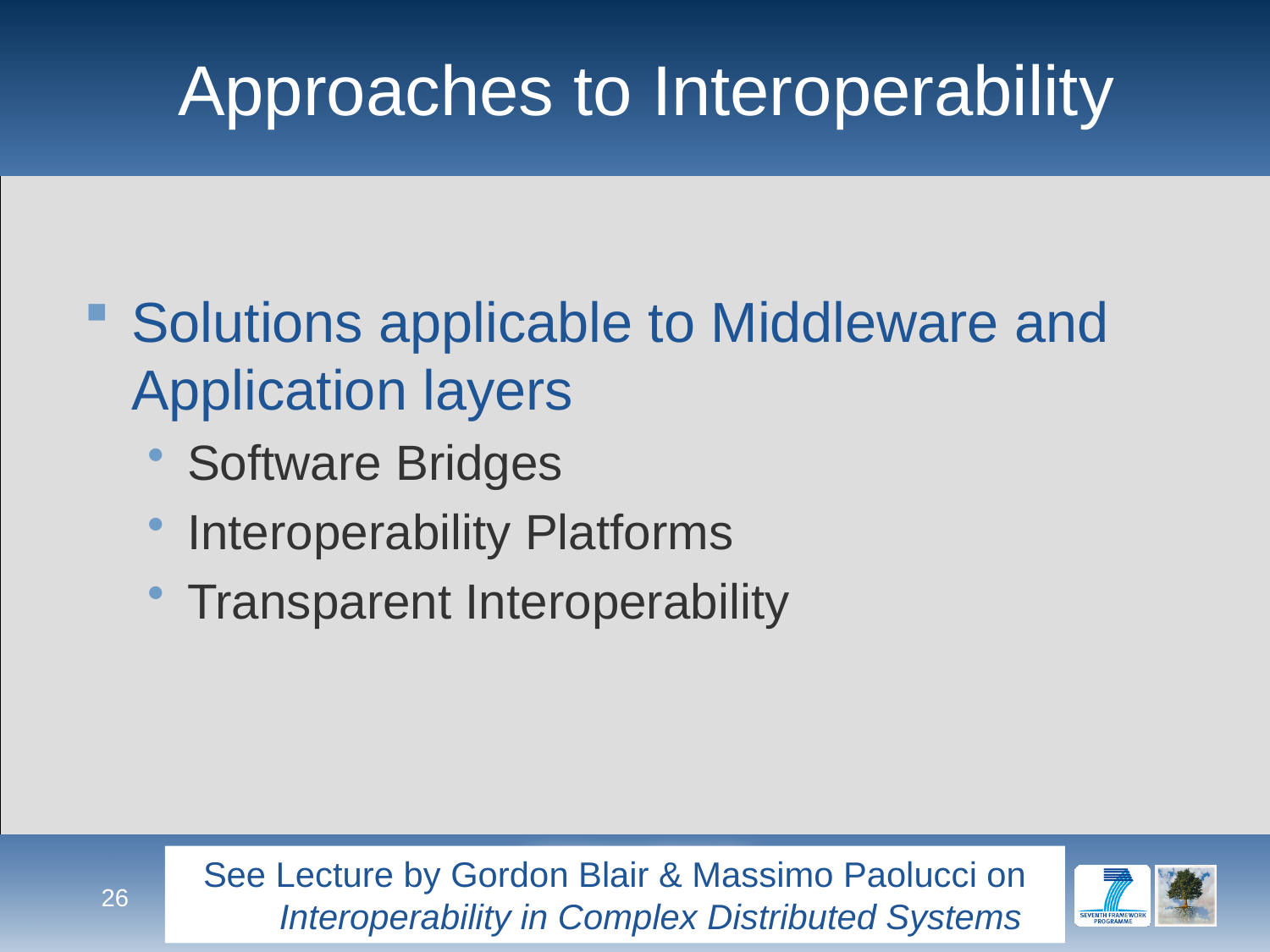

# Approaches to Interoperability

Solutions applicable to Middleware and Application layers
Software Bridges
Interoperability Platforms
Transparent Interoperability
See Lecture by Gordon Blair & Massimo Paolucci on
Interoperability in Complex Distributed Systems
26